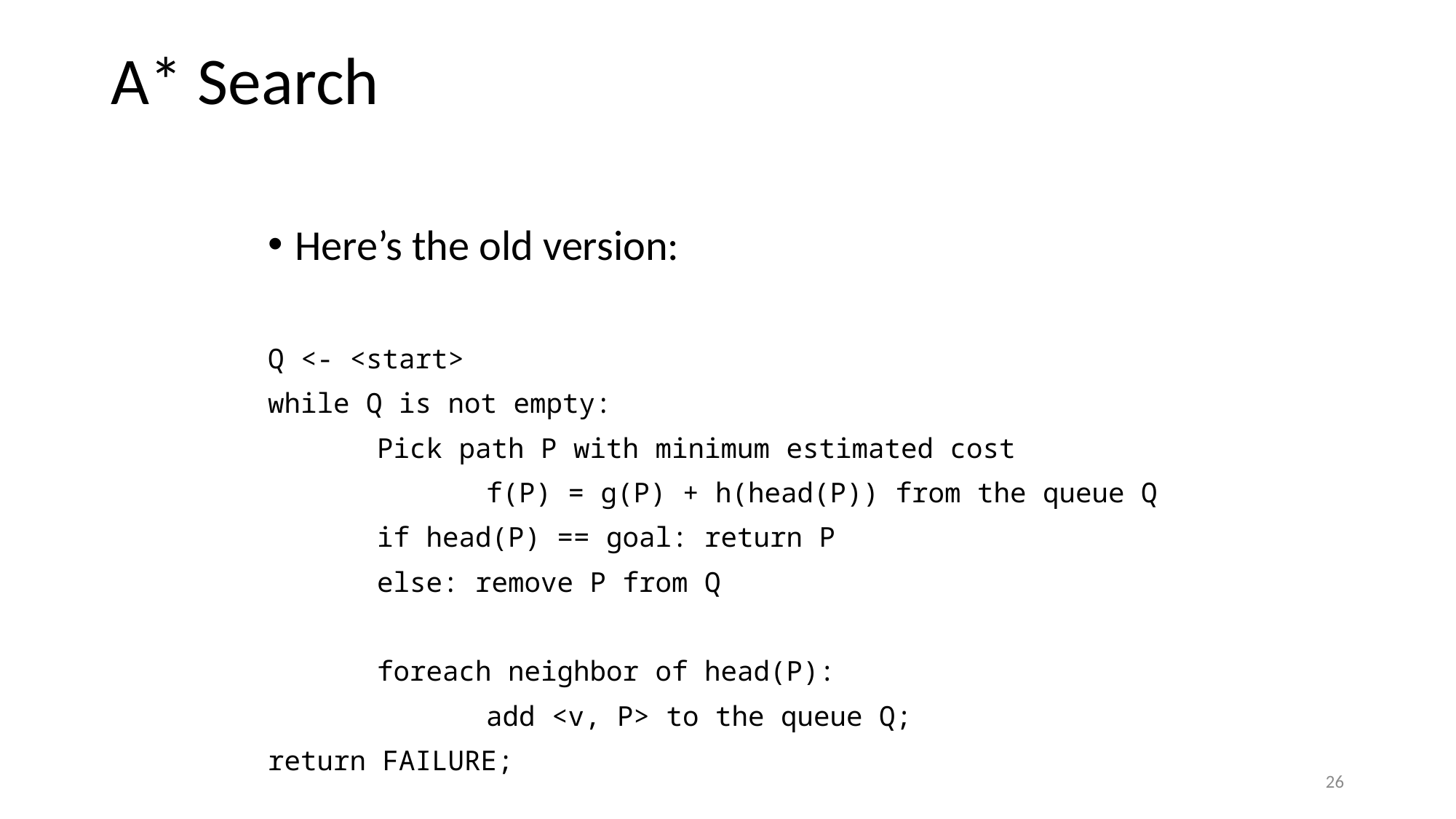

# A* Search
Here’s the old version:

Q <- <start>
while Q is not empty:
	Pick path P with minimum estimated cost
		f(P) = g(P) + h(head(P)) from the queue Q
	if head(P) == goal: return P
	else: remove P from Q

	foreach neighbor of head(P):
		add <v, P> to the queue Q;
return FAILURE;
26